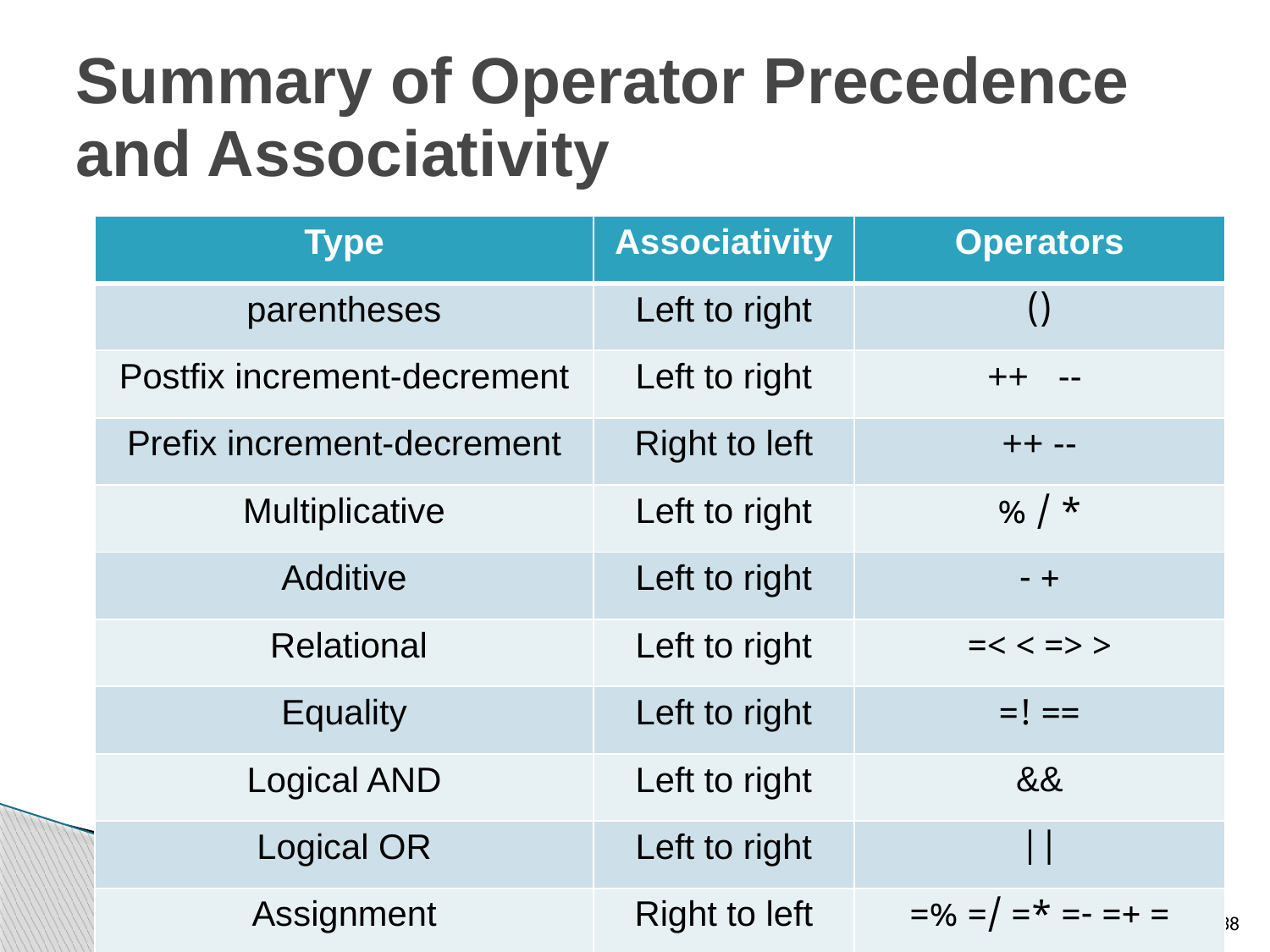

# Summary of Operator Precedence and Associativity
| Type | Associativity | Operators |
| --- | --- | --- |
| parentheses | Left to right | () |
| Postfix increment-decrement | Left to right | ++ -- |
| Prefix increment-decrement | Right to left | ++ -- |
| Multiplicative | Left to right | \* / % |
| Additive | Left to right | + - |
| Relational | Left to right | < <= > >= |
| Equality | Left to right | == != |
| Logical AND | Left to right | && |
| Logical OR | Left to right | || |
| Assignment | Right to left | = += -= \*= /= %= |
38